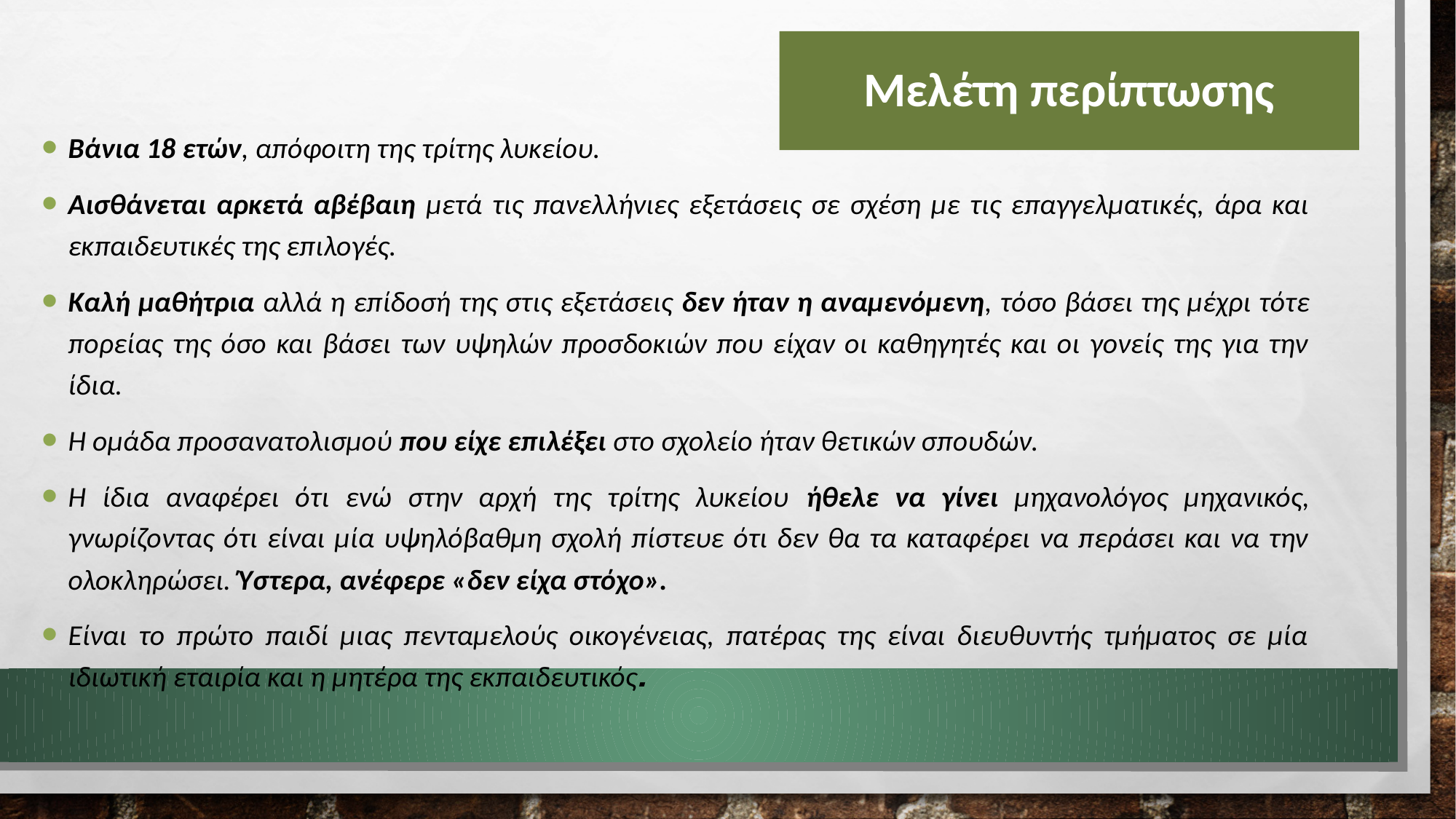

Μελέτη περίπτωσης
Βάνια 18 ετών, απόφοιτη της τρίτης λυκείου.
Αισθάνεται αρκετά αβέβαιη μετά τις πανελλήνιες εξετάσεις σε σχέση με τις επαγγελματικές, άρα και εκπαιδευτικές της επιλογές.
Καλή μαθήτρια αλλά η επίδοσή της στις εξετάσεις δεν ήταν η αναμενόμενη, τόσο βάσει της μέχρι τότε πορείας της όσο και βάσει των υψηλών προσδοκιών που είχαν οι καθηγητές και οι γονείς της για την ίδια.
Η ομάδα προσανατολισμού που είχε επιλέξει στο σχολείο ήταν θετικών σπουδών.
Η ίδια αναφέρει ότι ενώ στην αρχή της τρίτης λυκείου ήθελε να γίνει μηχανολόγος μηχανικός, γνωρίζοντας ότι είναι μία υψηλόβαθμη σχολή πίστευε ότι δεν θα τα καταφέρει να περάσει και να την ολοκληρώσει. Ύστερα, ανέφερε «δεν είχα στόχο».
Είναι το πρώτο παιδί μιας πενταμελούς οικογένειας, πατέρας της είναι διευθυντής τμήματος σε μία ιδιωτική εταιρία και η μητέρα της εκπαιδευτικός.